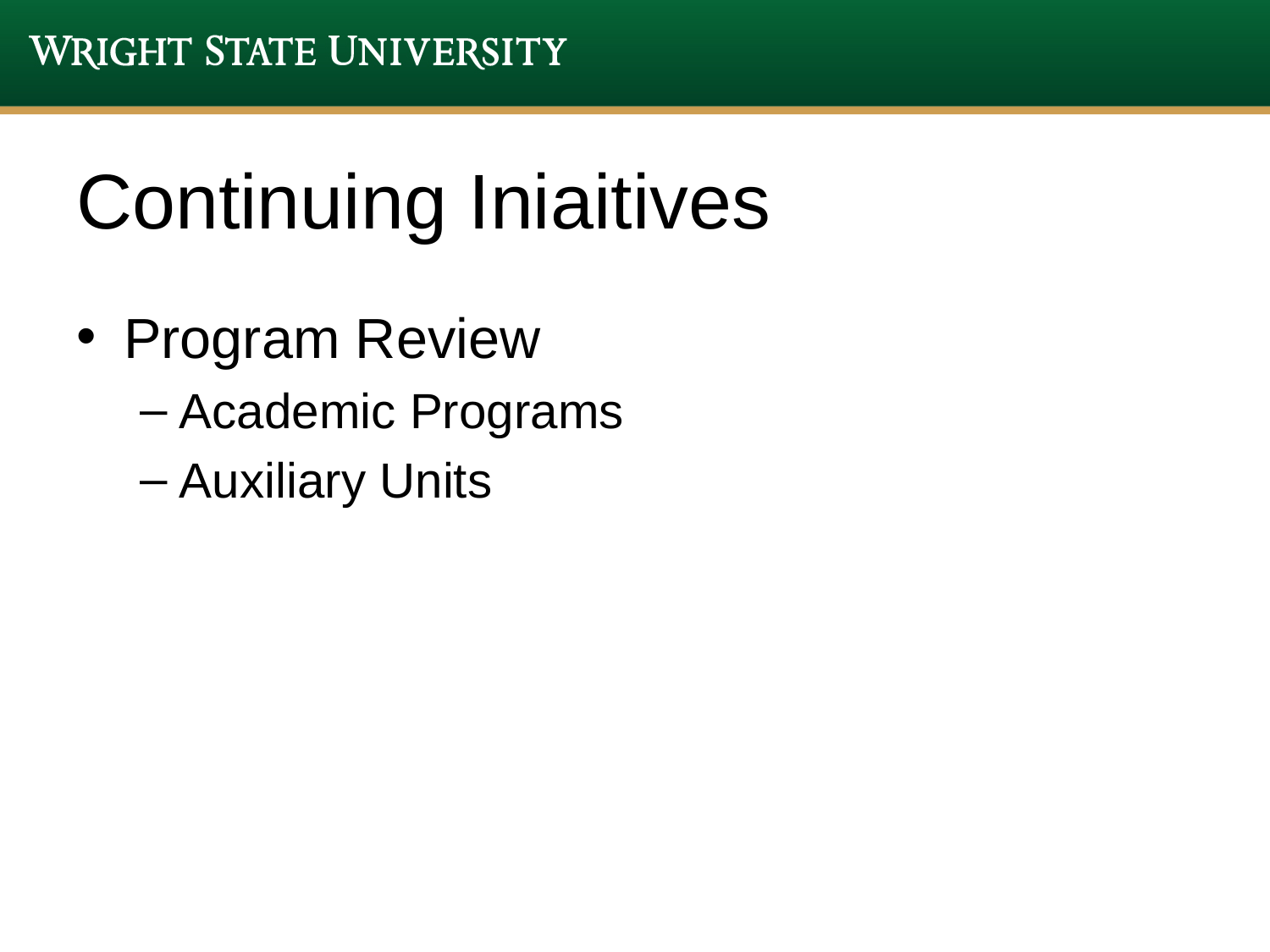

# Continuing Iniaitives
Program Review
Academic Programs
Auxiliary Units